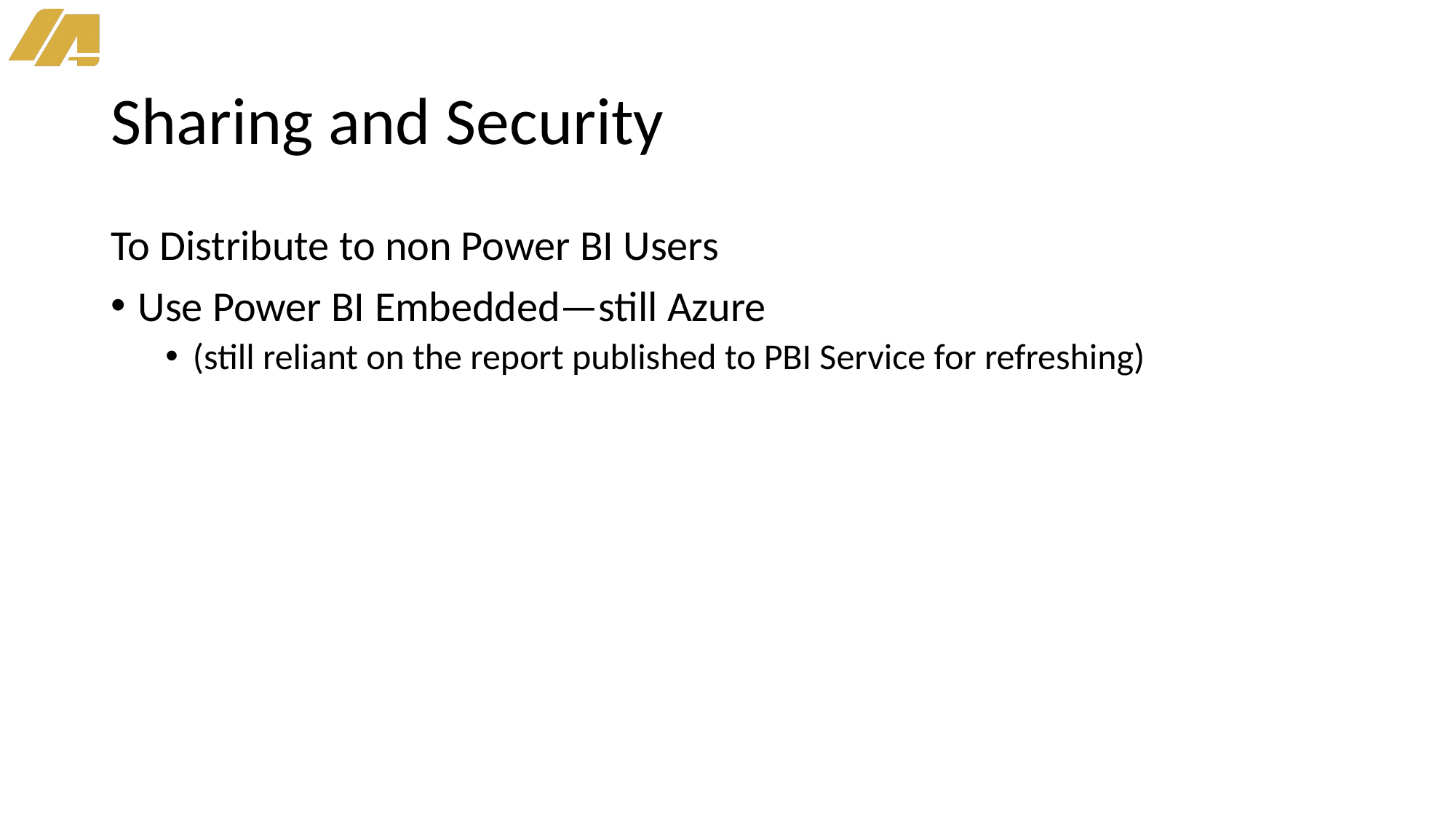

# Sharing and Security
To Distribute to non Power BI Users
Use Power BI Embedded—still Azure
(still reliant on the report published to PBI Service for refreshing)